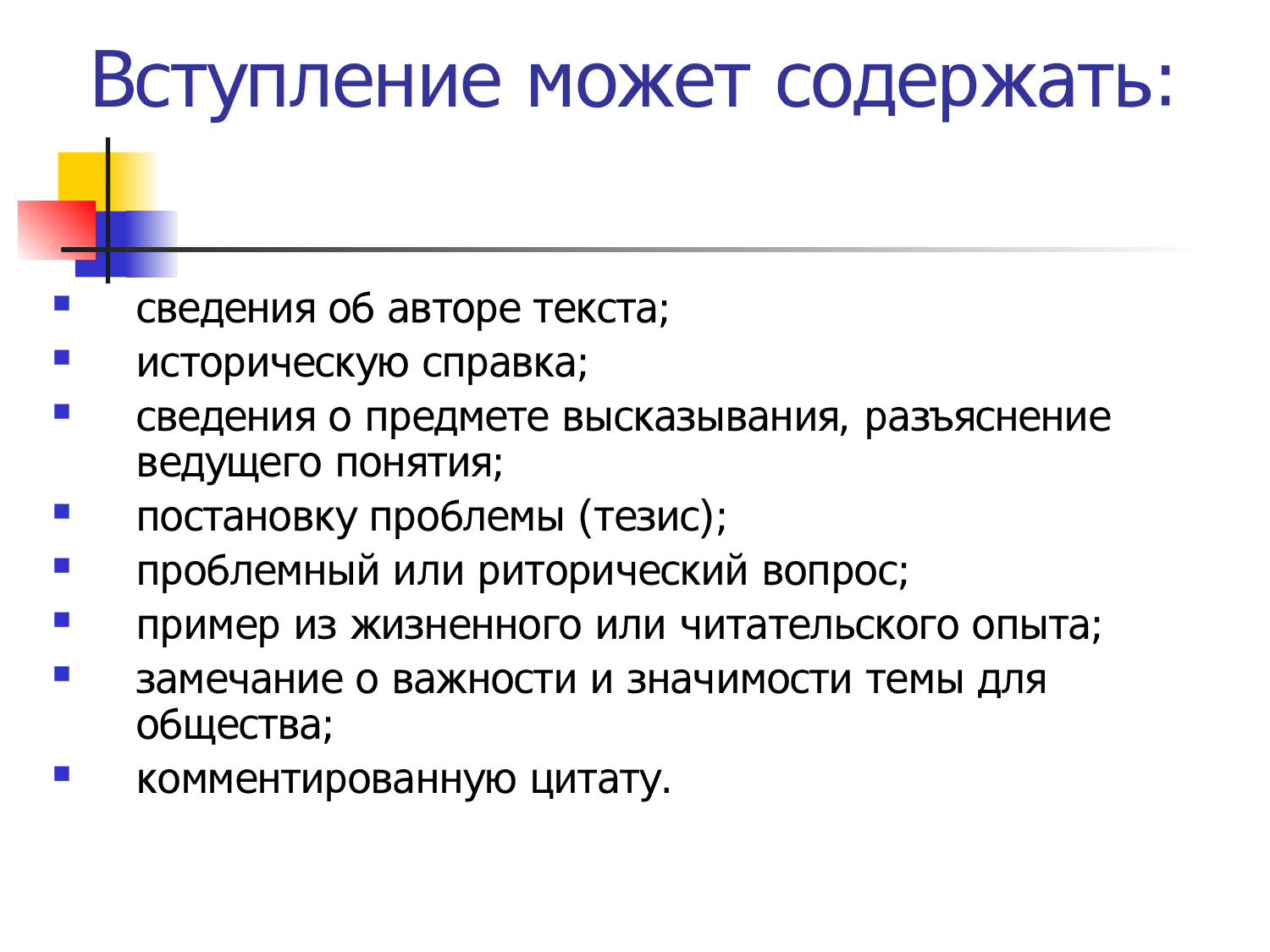

# Вступление может содержать:
сведения об авторе текста;
историческую справка;
сведения о предмете высказывания, разъяснение ведущего понятия;
постановку проблемы (тезис);
проблемный или риторический вопрос;
пример из жизненного или читательского опыта;
замечание о важности и значимости темы для общества;
комментированную цитату.